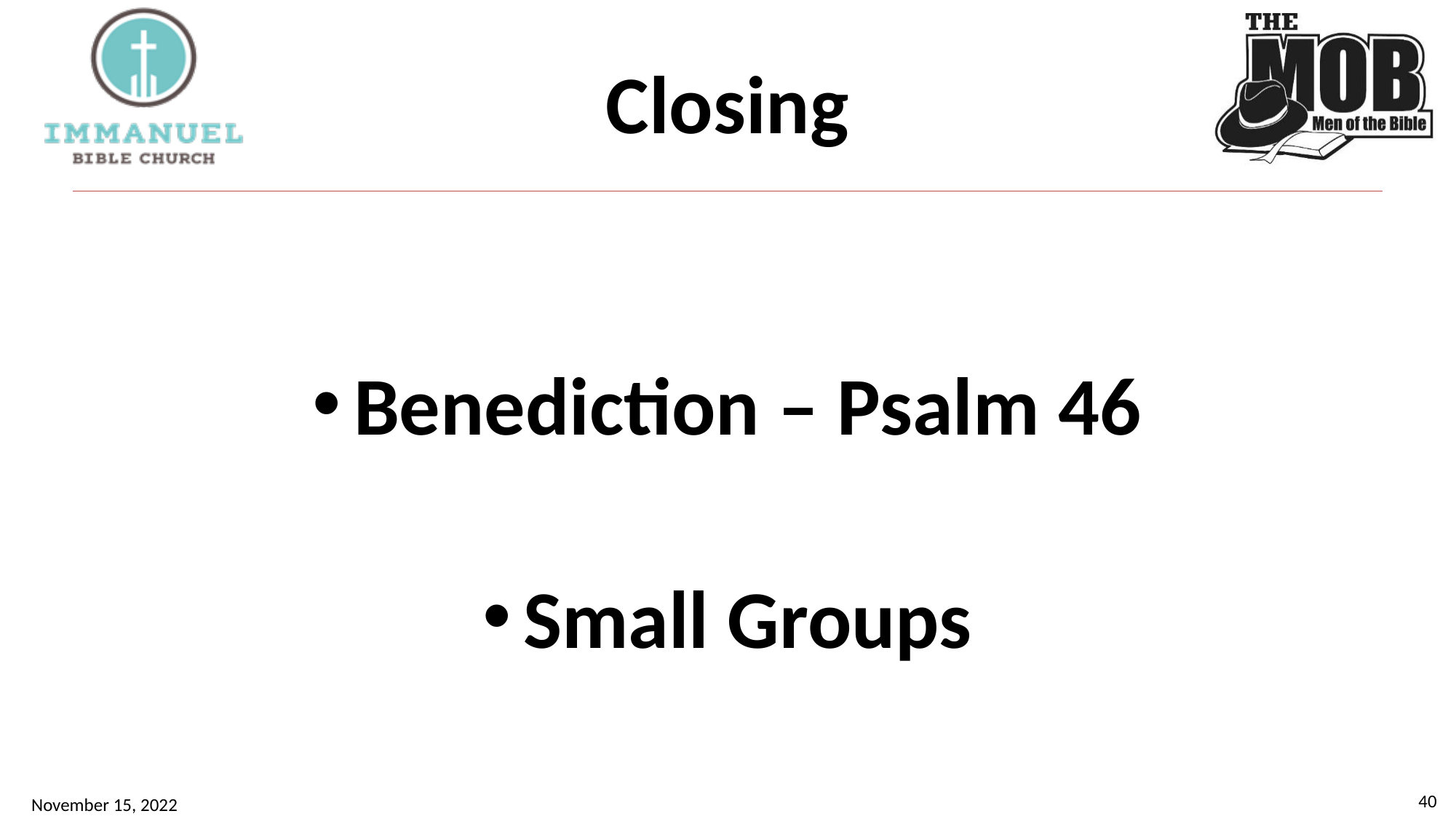

# Closing
Benediction – Psalm 46
Small Groups
40
November 15, 2022